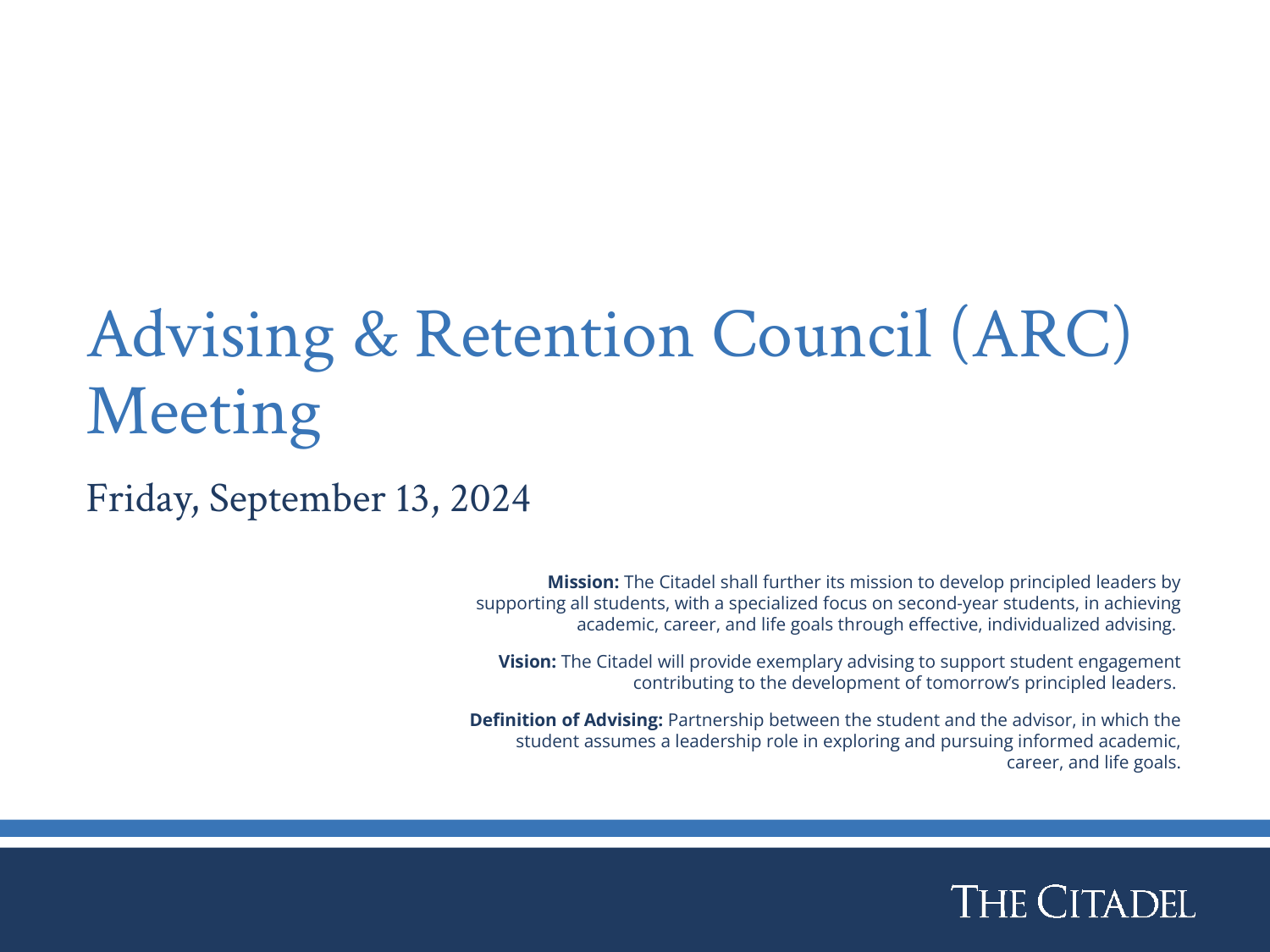

# Advising & Retention Council (ARC) Meeting
Friday, September 13, 2024

Mission: The Citadel shall further its mission to develop principled leaders by supporting all students, with a specialized focus on second-year students, in achieving academic, career, and life goals through effective, individualized advising.
Vision: The Citadel will provide exemplary advising to support student engagement contributing to the development of tomorrow’s principled leaders.
Definition of Advising: Partnership between the student and the advisor, in which the student assumes a leadership role in exploring and pursuing informed academic, career, and life goals.